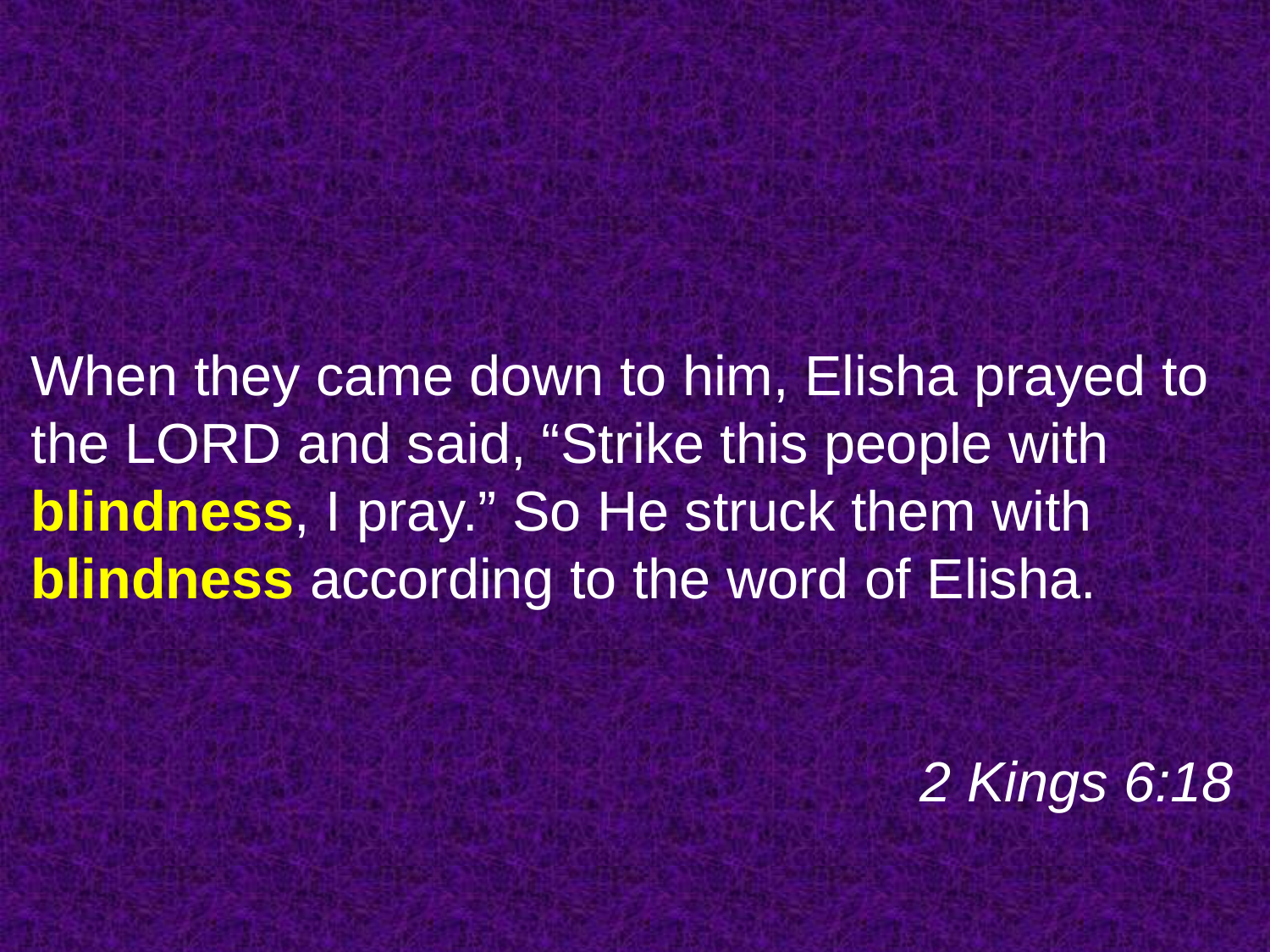

When they came down to him, Elisha prayed to the Lord and said, “Strike this people with blindness, I pray.” So He struck them with blindness according to the word of Elisha.												  														2 Kings 6:18